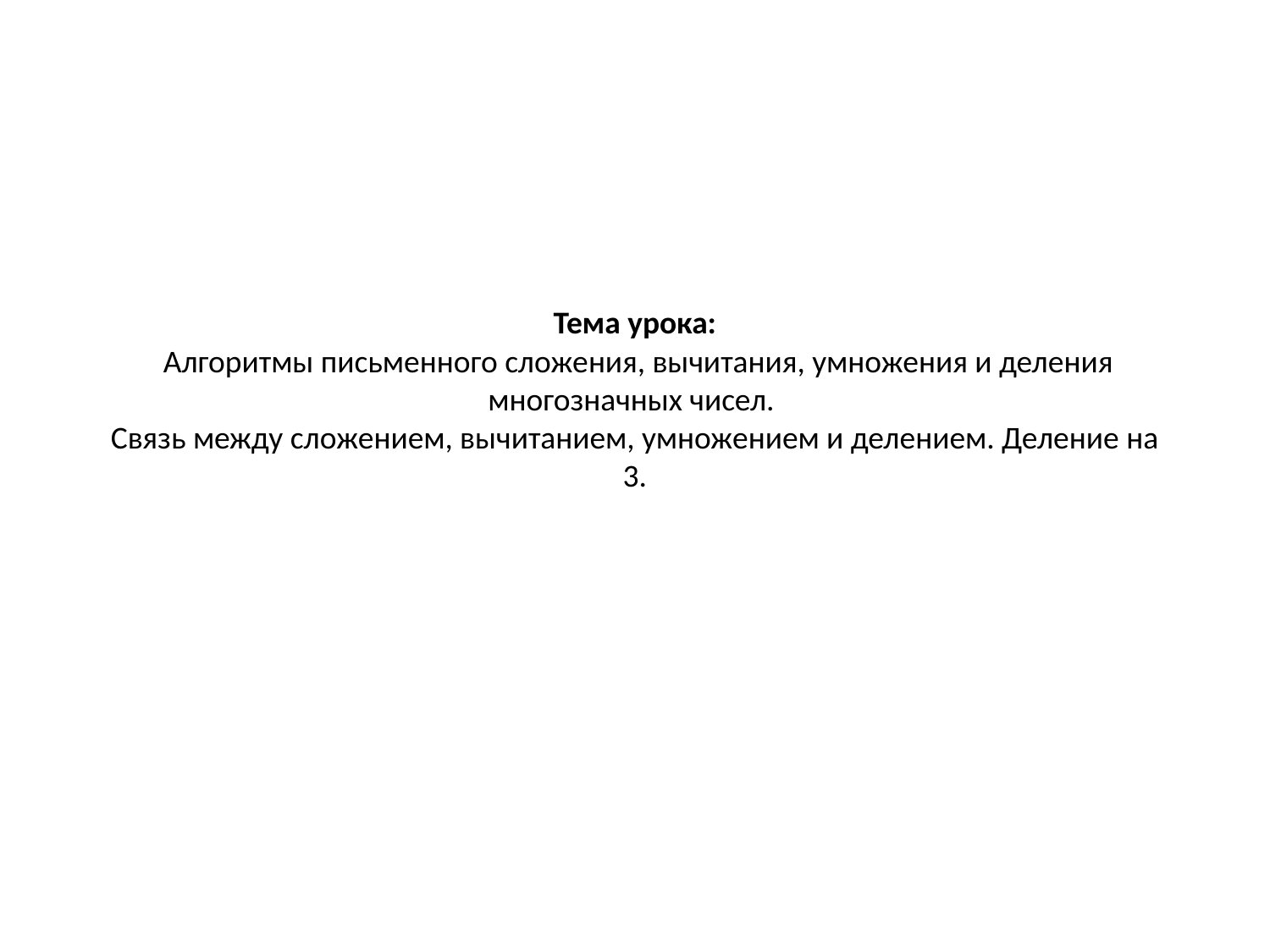

# Тема урока: Алгоритмы письменного сложения, вычитания, умножения и деления многозначных чисел. Связь между сложением, вычитанием, умножением и делением. Деление на 3.